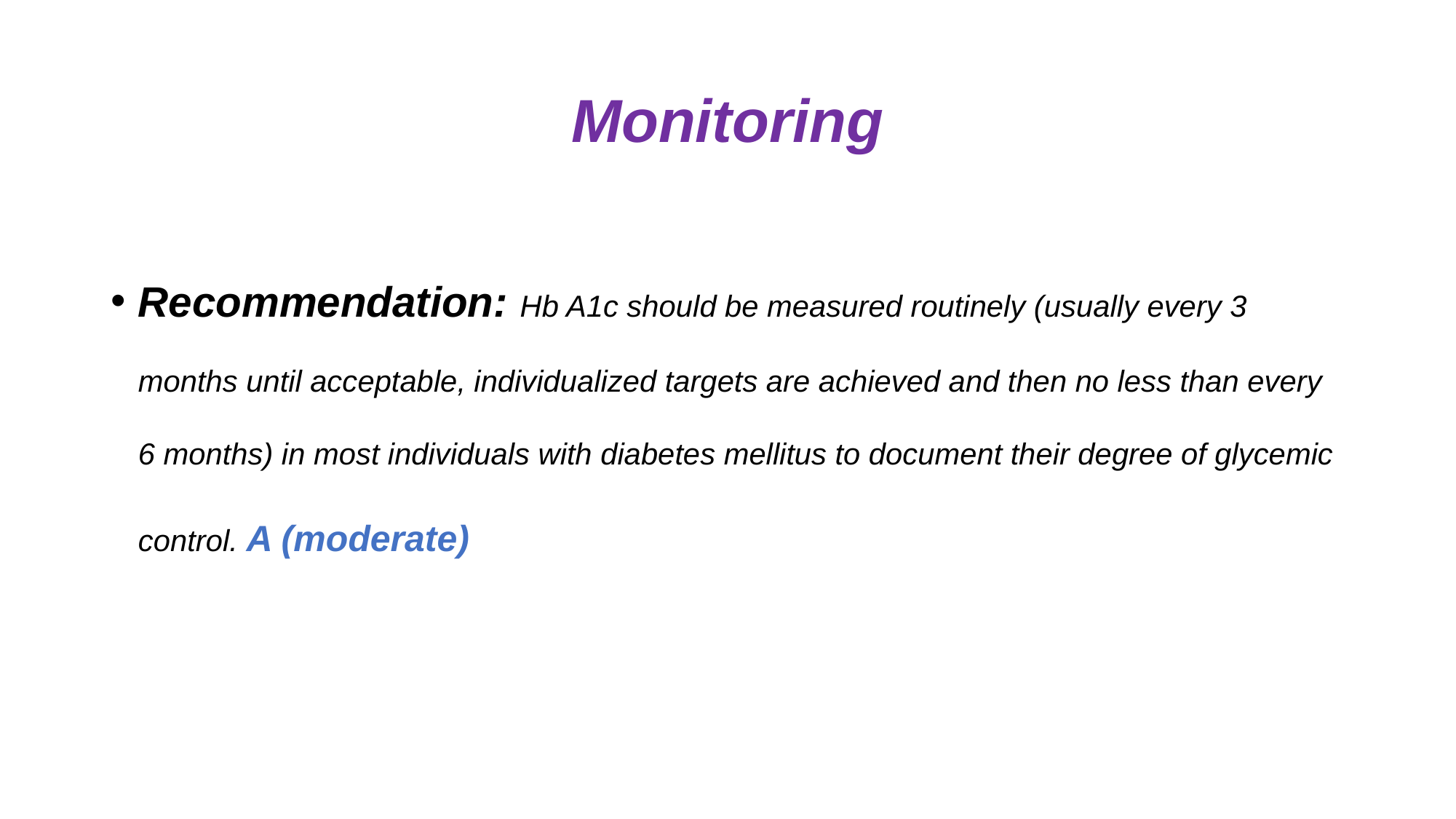

# Monitoring
Recommendation: Hb A1c should be measured routinely (usually every 3 months until acceptable, individualized targets are achieved and then no less than every 6 months) in most individuals with diabetes mellitus to document their degree of glycemic control. A (moderate)